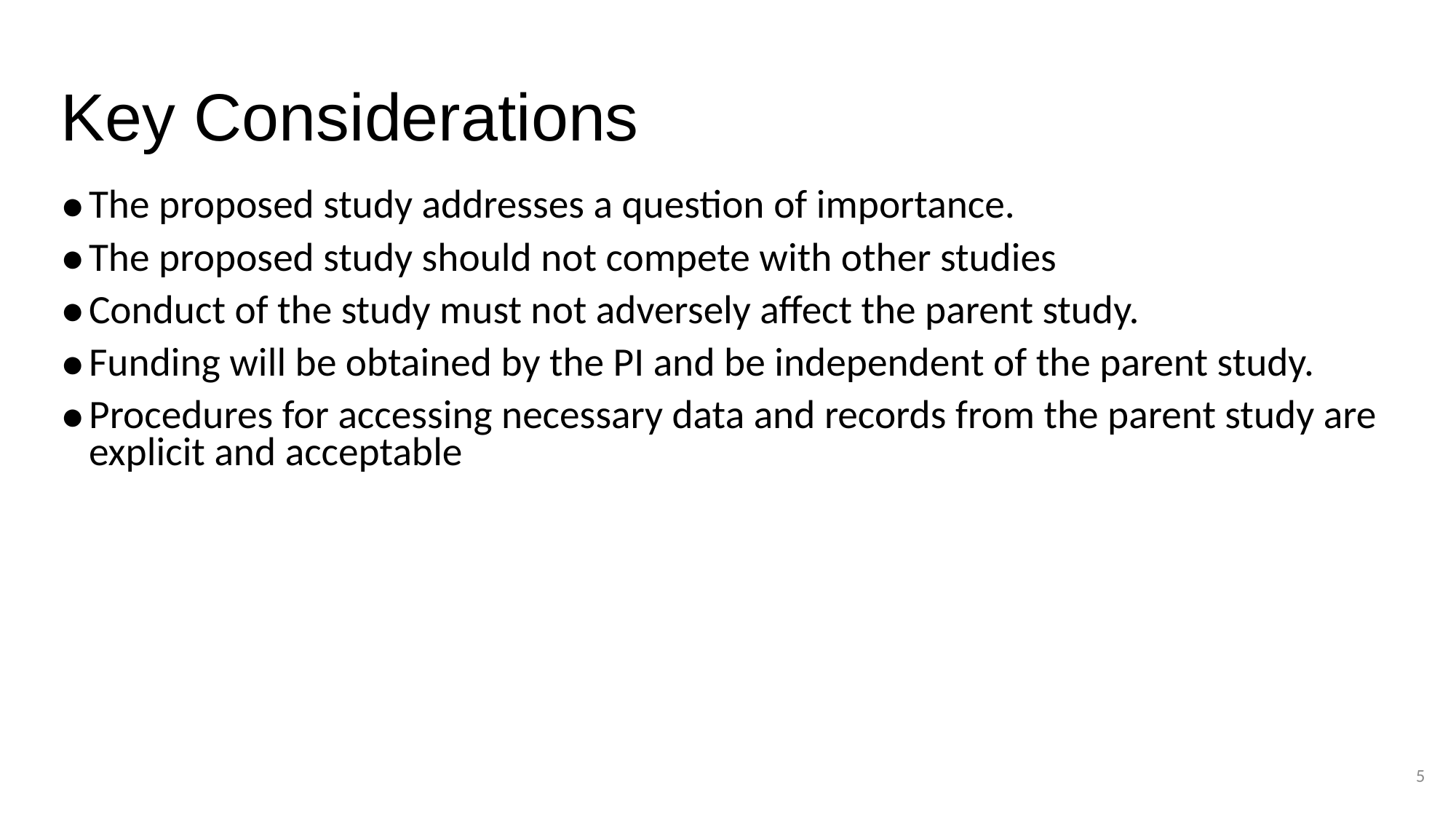

# Key Considerations
The proposed study addresses a question of importance.
The proposed study should not compete with other studies
Conduct of the study must not adversely affect the parent study.
Funding will be obtained by the PI and be independent of the parent study.
Procedures for accessing necessary data and records from the parent study are explicit and acceptable

5